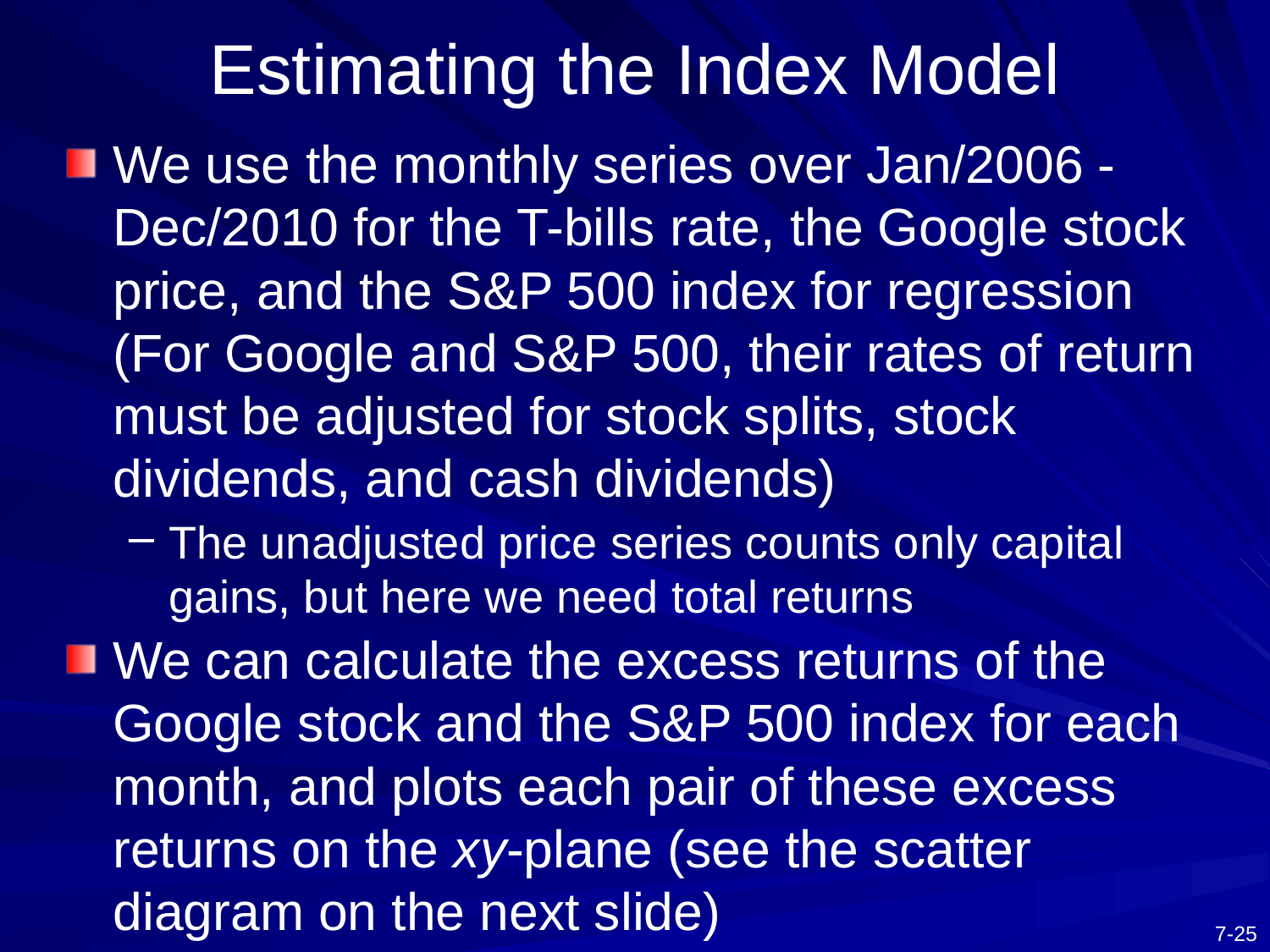

# Estimating the Index Model
We use the monthly series over Jan/2006 -Dec/2010 for the T-bills rate, the Google stock price, and the S&P 500 index for regression (For Google and S&P 500, their rates of return must be adjusted for stock splits, stock dividends, and cash dividends)
The unadjusted price series counts only capital gains, but here we need total returns
We can calculate the excess returns of the Google stock and the S&P 500 index for each month, and plots each pair of these excess returns on the xy-plane (see the scatter diagram on the next slide)